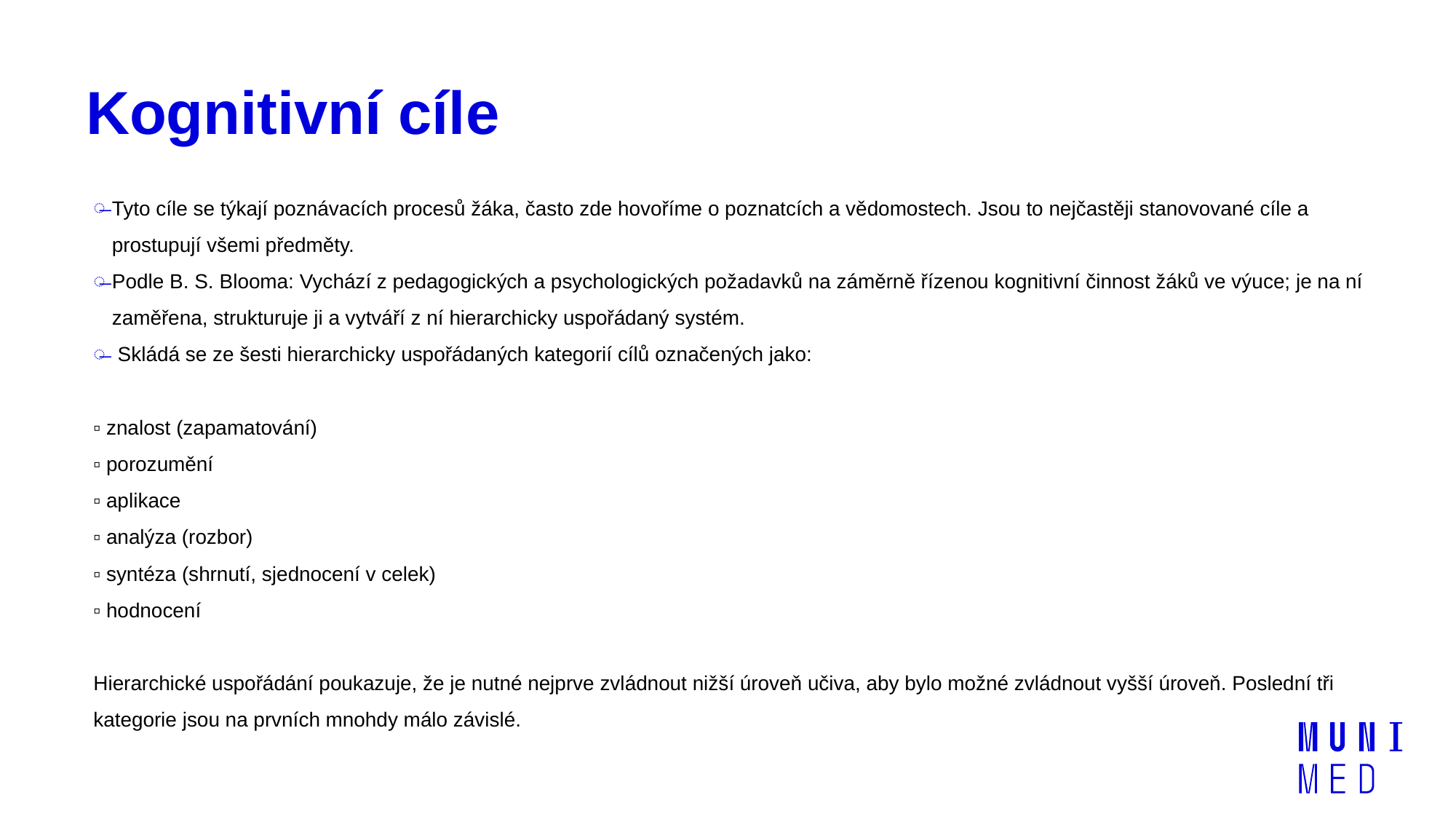

# Kognitivní cíle
Tyto cíle se týkají poznávacích procesů žáka, často zde hovoříme o poznatcích a vědomostech. Jsou to nejčastěji stanovované cíle a prostupují všemi předměty.
Podle B. S. Blooma: Vychází z pedagogických a psychologických požadavků na záměrně řízenou kognitivní činnost žáků ve výuce; je na ní zaměřena, strukturuje ji a vytváří z ní hierarchicky uspořádaný systém.
 Skládá se ze šesti hierarchicky uspořádaných kategorií cílů označených jako:

▫ znalost (zapamatování)
▫ porozumění
▫ aplikace
▫ analýza (rozbor)
▫ syntéza (shrnutí, sjednocení v celek)
▫ hodnocení

Hierarchické uspořádání poukazuje, že je nutné nejprve zvládnout nižší úroveň učiva, aby bylo možné zvládnout vyšší úroveň. Poslední tři kategorie jsou na prvních mnohdy málo závislé.